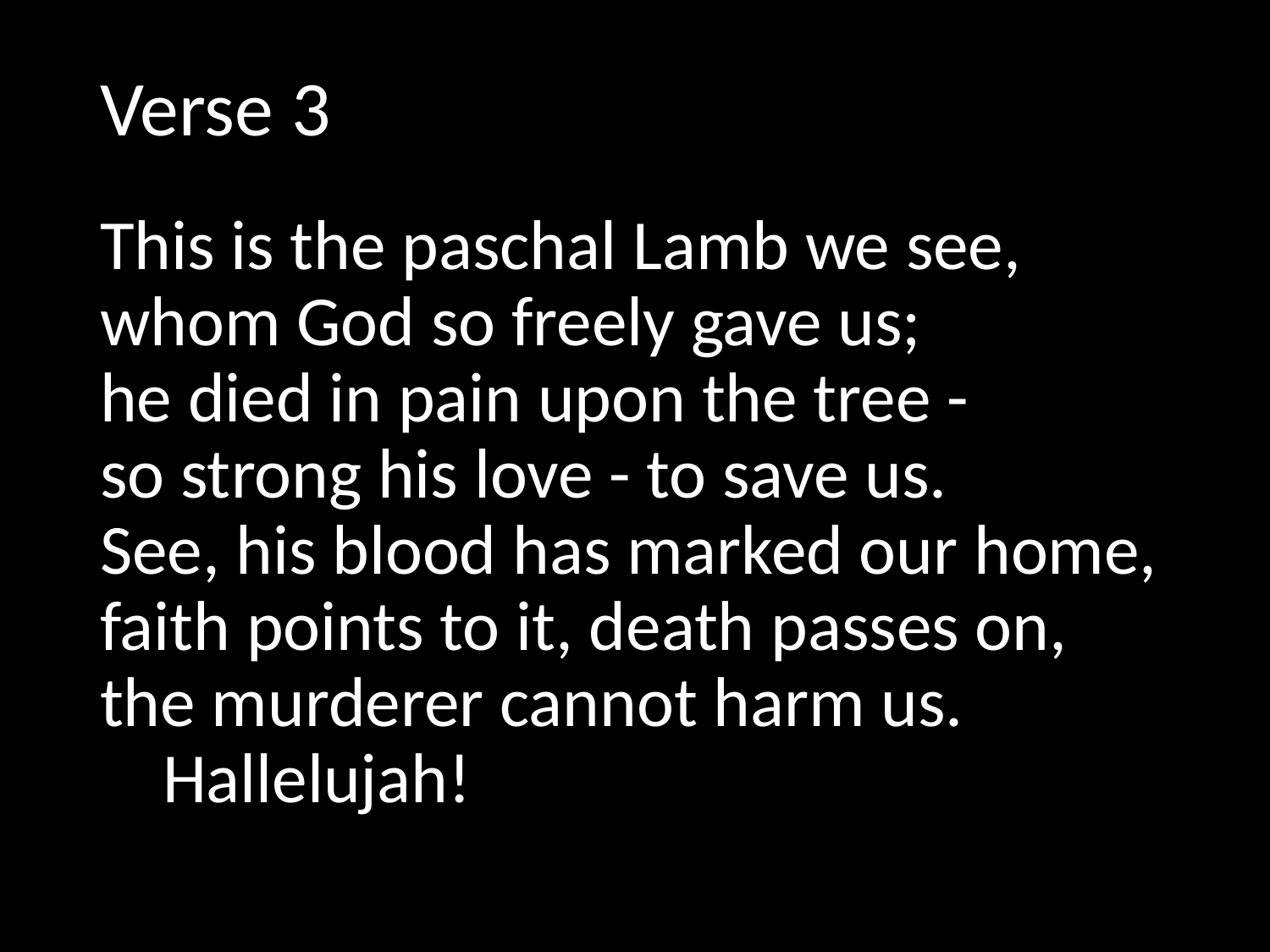

# Verse 3
This is the paschal Lamb we see,
whom God so freely gave us;
he died in pain upon the tree -
so strong his love - to save us.
See, his blood has marked our home,
faith points to it, death passes on,
the murderer cannot harm us.
	Hallelujah!